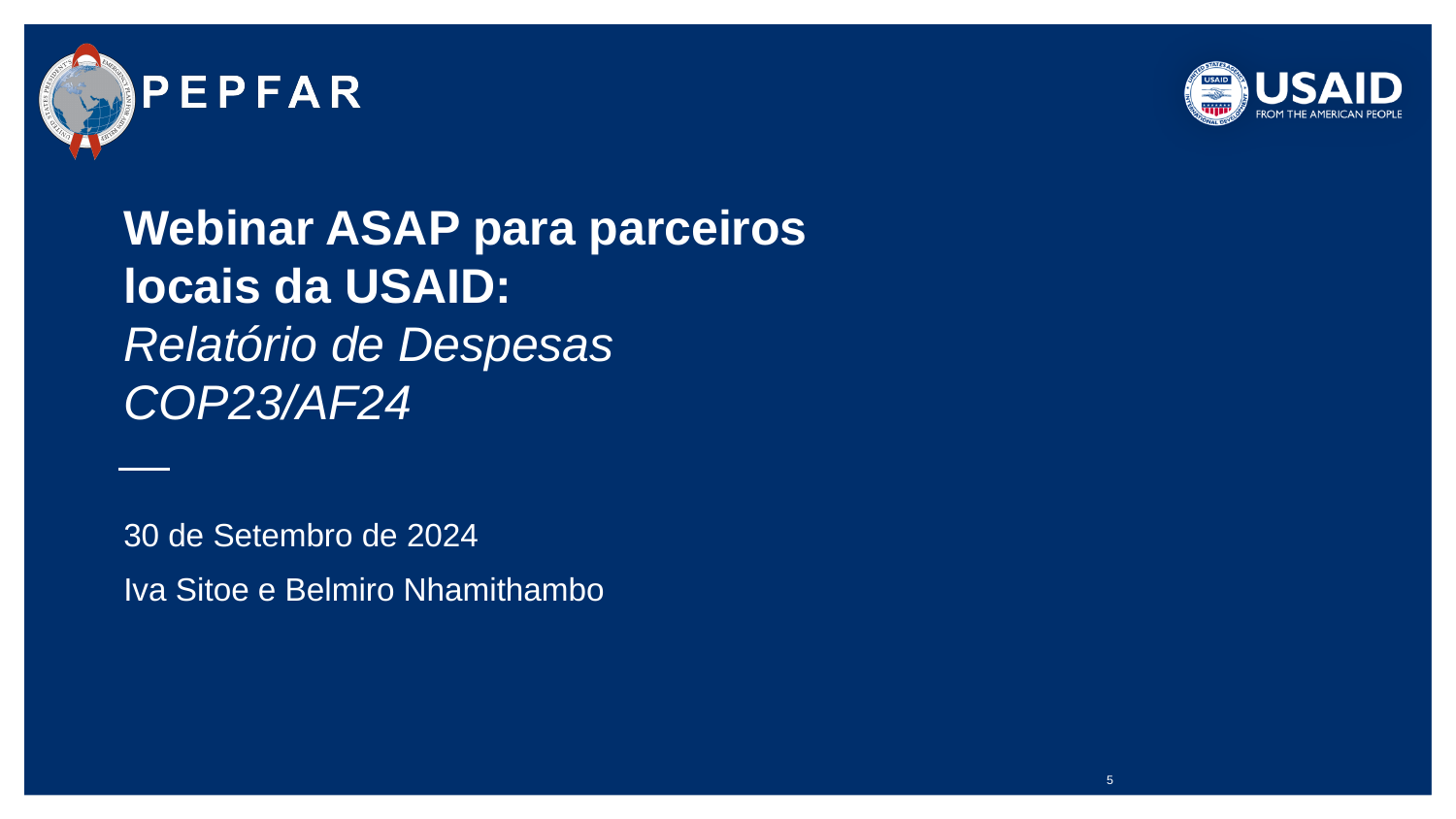

# Webinar ASAP para parceiros locais da USAID:
Relatório de Despesas COP23/AF24
30 de Setembro de 2024
Iva Sitoe e Belmiro Nhamithambo

5